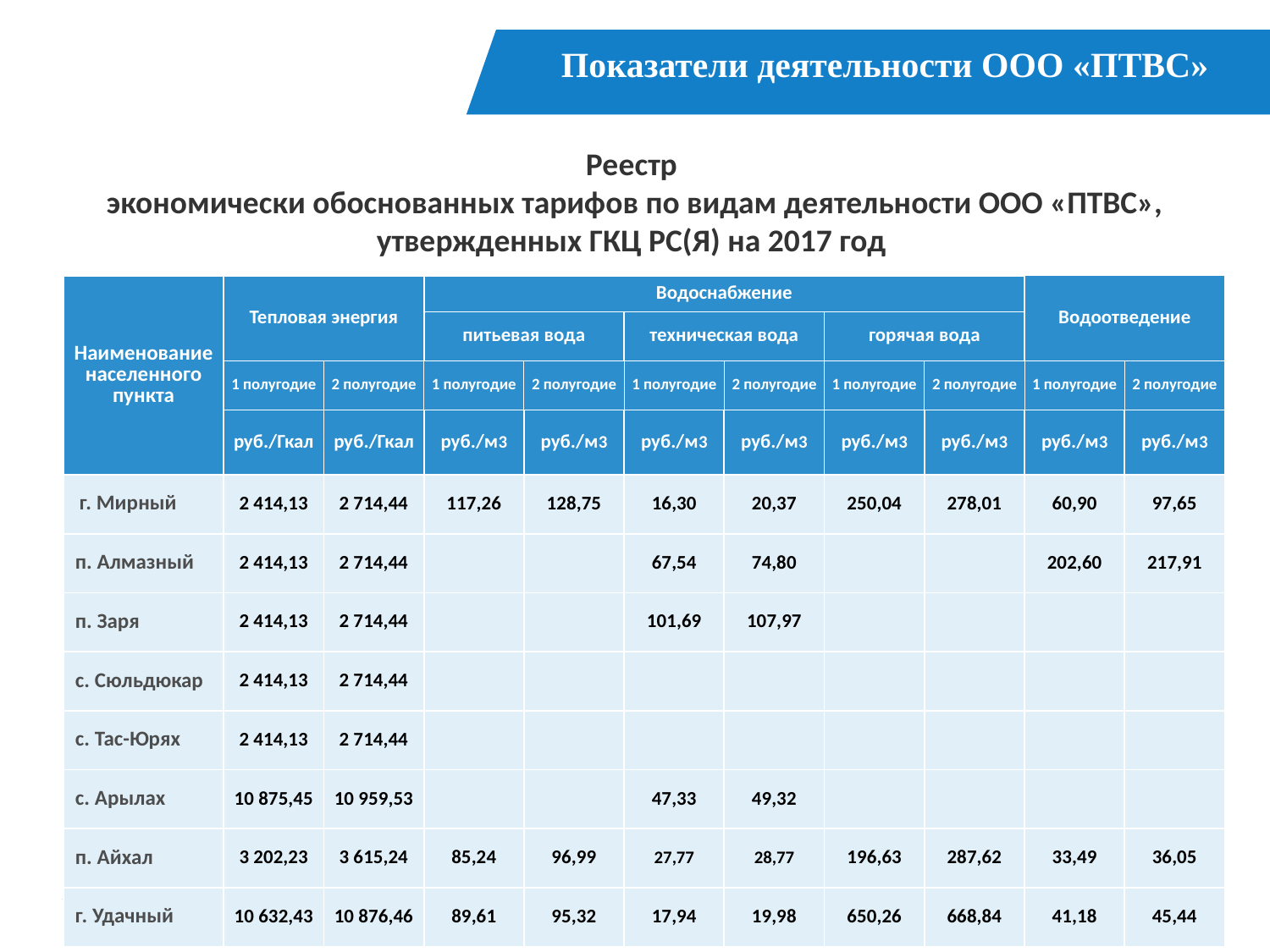

# Показатели деятельности ООО «ПТВС»
Реестр
экономически обоснованных тарифов по видам деятельности ООО «ПТВС», утвержденных ГКЦ РС(Я) на 2017 год
| Наименование населенного пункта | Тепловая энергия |  | Водоснабжение |  |  |  |  |  | Водоотведение |  |
| --- | --- | --- | --- | --- | --- | --- | --- | --- | --- | --- |
|  |  |  | питьевая вода |  | техническая вода |  | горячая вода |  |  |  |
|  | 1 полугодие | 2 полугодие | 1 полугодие | 2 полугодие | 1 полугодие | 2 полугодие | 1 полугодие | 2 полугодие | 1 полугодие | 2 полугодие |
|  | руб./Гкал | руб./Гкал | руб./м3 | руб./м3 | руб./м3 | руб./м3 | руб./м3 | руб./м3 | руб./м3 | руб./м3 |
| г. Мирный | 2 414,13 | 2 714,44 | 117,26 | 128,75 | 16,30 | 20,37 | 250,04 | 278,01 | 60,90 | 97,65 |
| п. Алмазный | 2 414,13 | 2 714,44 |  |  | 67,54 | 74,80 |  |  | 202,60 | 217,91 |
| п. Заря | 2 414,13 | 2 714,44 |  |  | 101,69 | 107,97 |  |  |  |  |
| с. Сюльдюкар | 2 414,13 | 2 714,44 |  |  |  |  |  |  |  |  |
| с. Тас-Юрях | 2 414,13 | 2 714,44 |  |  |  |  |  |  |  |  |
| с. Арылах | 10 875,45 | 10 959,53 |  |  | 47,33 | 49,32 |  |  |  |  |
| п. Айхал | 3 202,23 | 3 615,24 | 85,24 | 96,99 | 27,77 | 28,77 | 196,63 | 287,62 | 33,49 | 36,05 |
| г. Удачный | 10 632,43 | 10 876,46 | 89,61 | 95,32 | 17,94 | 19,98 | 650,26 | 668,84 | 41,18 | 45,44 |